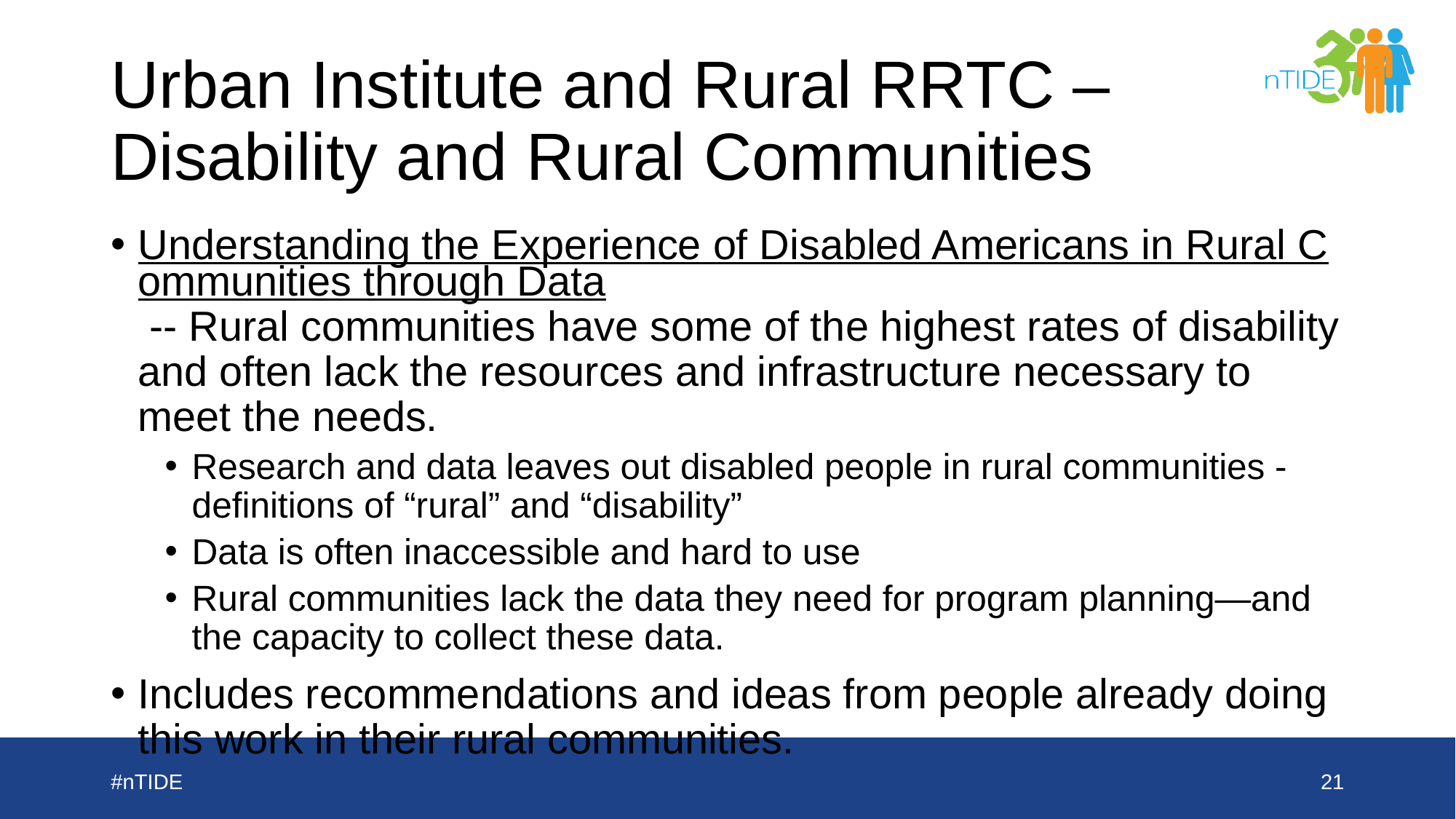

# Urban Institute and Rural RRTC – Disability and Rural Communities
Understanding the Experience of Disabled Americans in Rural Communities through Data -- Rural communities have some of the highest rates of disability and often lack the resources and infrastructure necessary to meet the needs.
Research and data leaves out disabled people in rural communities - definitions of “rural” and “disability”
Data is often inaccessible and hard to use
Rural communities lack the data they need for program planning—and the capacity to collect these data.
Includes recommendations and ideas from people already doing this work in their rural communities.
#nTIDE
21